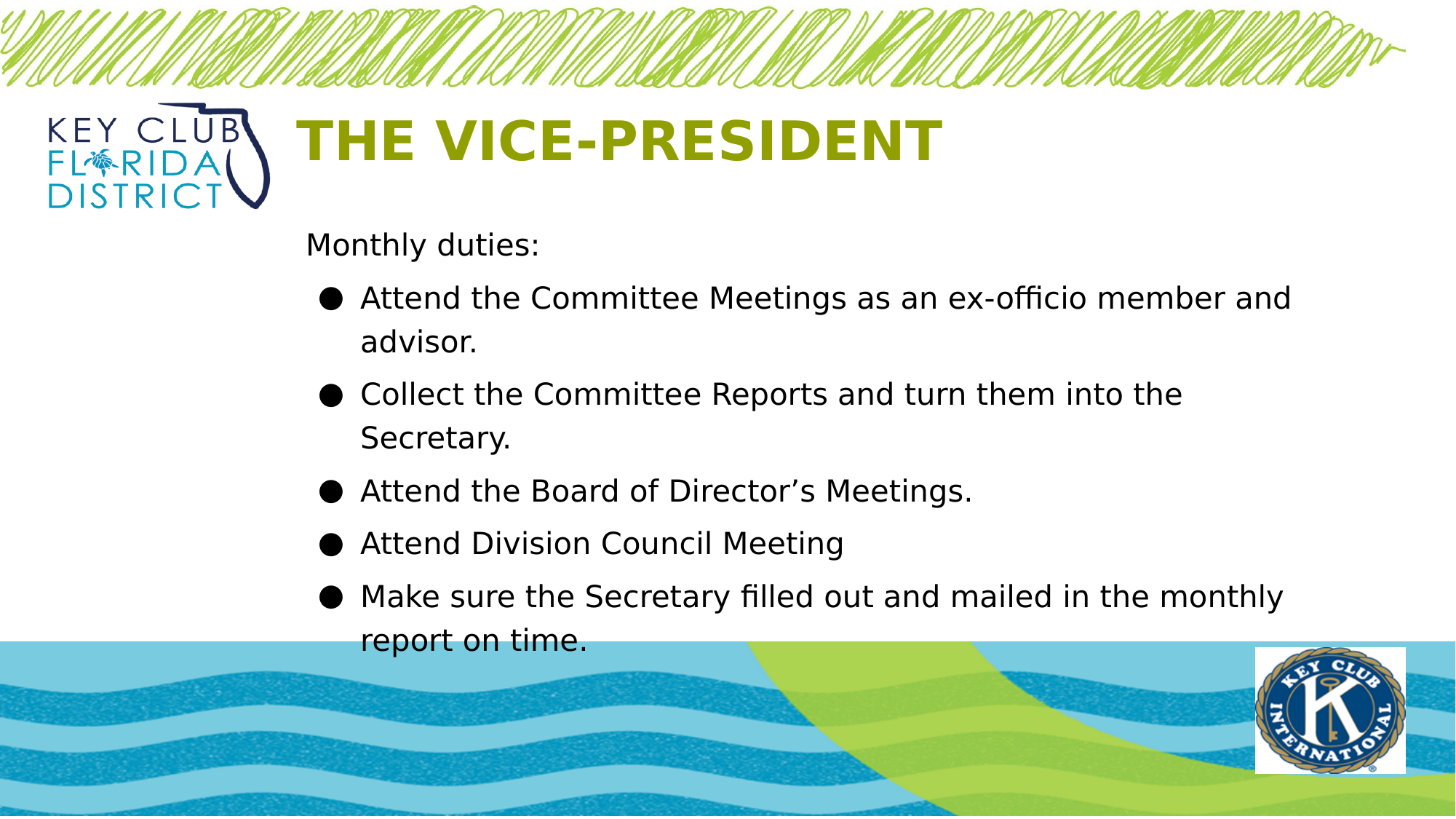

# THE VICE-PRESIDENT
Monthly duties:
Attend the Committee Meetings as an ex-officio member and advisor.
Collect the Committee Reports and turn them into the Secretary.
Attend the Board of Director’s Meetings.
Attend Division Council Meeting
Make sure the Secretary filled out and mailed in the monthly report on time.